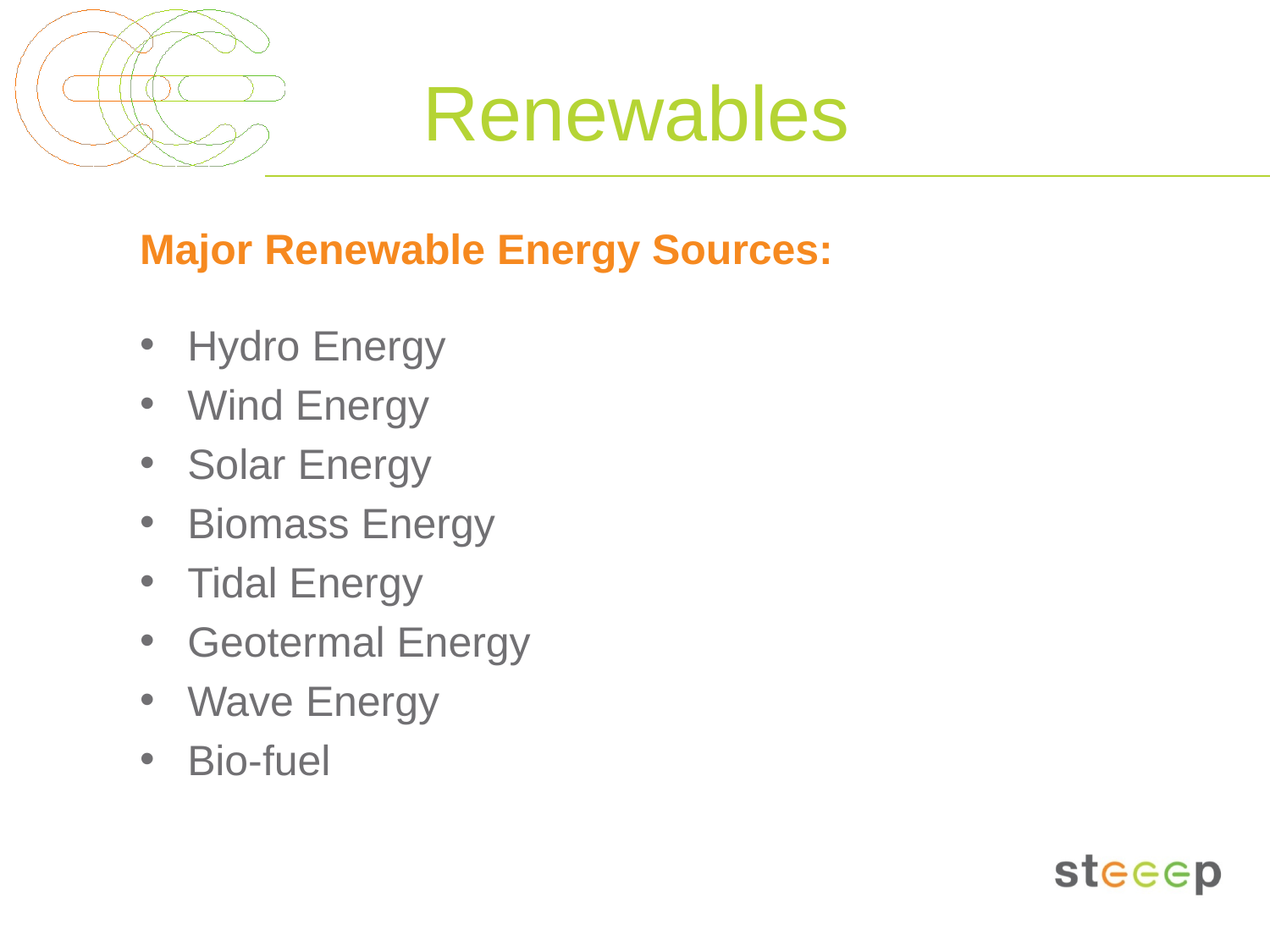

# Renewables
Major Renewable Energy Sources:

Hydro Energy
Wind Energy
Solar Energy
Biomass Energy
Tidal Energy
Geotermal Energy
Wave Energy
Bio-fuel